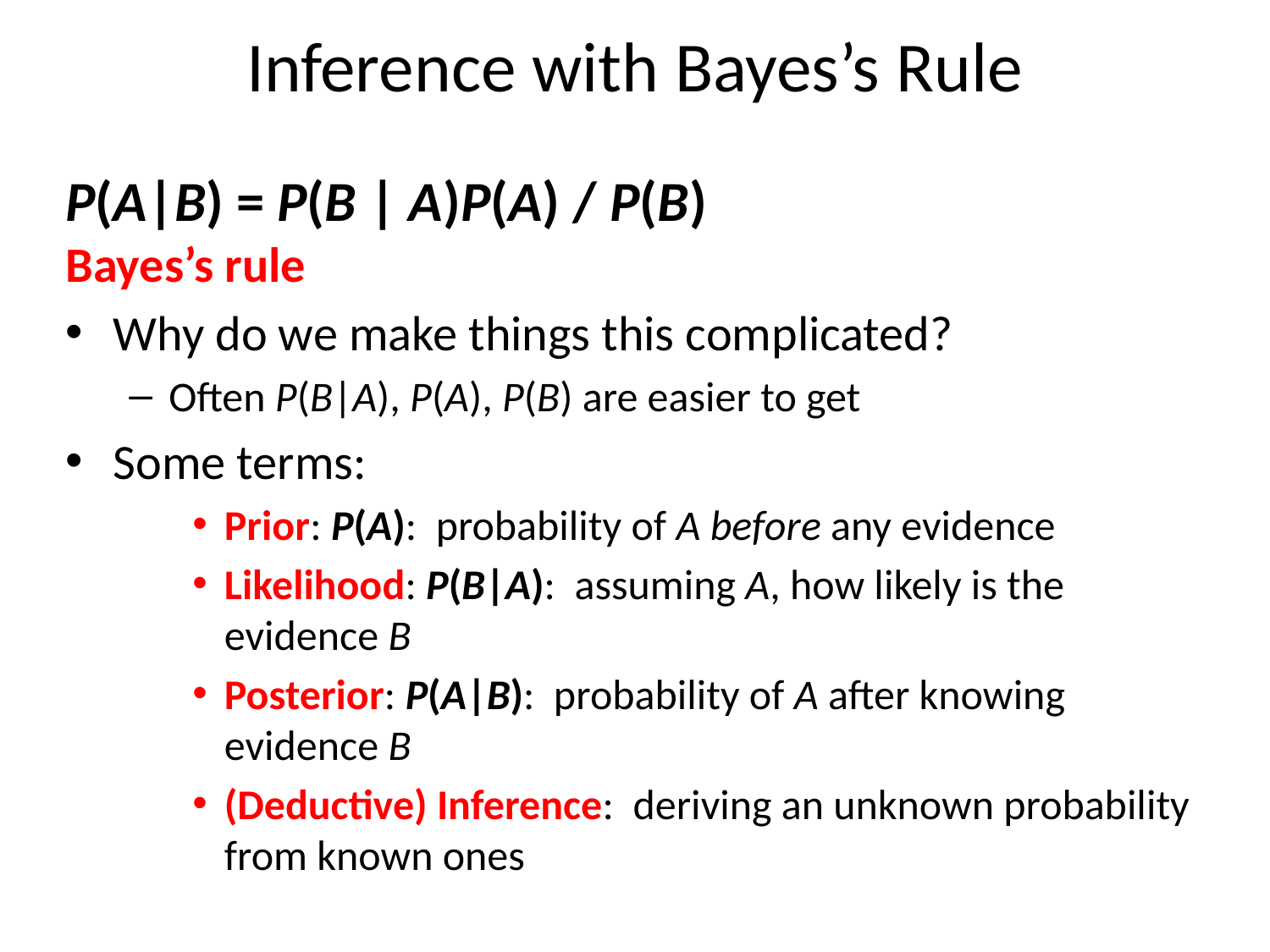

# Inference with Bayes’s Rule
P(A|B) = P(B | A)P(A) / P(B)			Bayes’s rule
Why do we make things this complicated?
Often P(B|A), P(A), P(B) are easier to get
Some terms:
Prior: P(A):  probability of A before any evidence
Likelihood: P(B|A):  assuming A, how likely is the evidence B
Posterior: P(A|B):  probability of A after knowing evidence B
(Deductive) Inference:  deriving an unknown probability from known ones